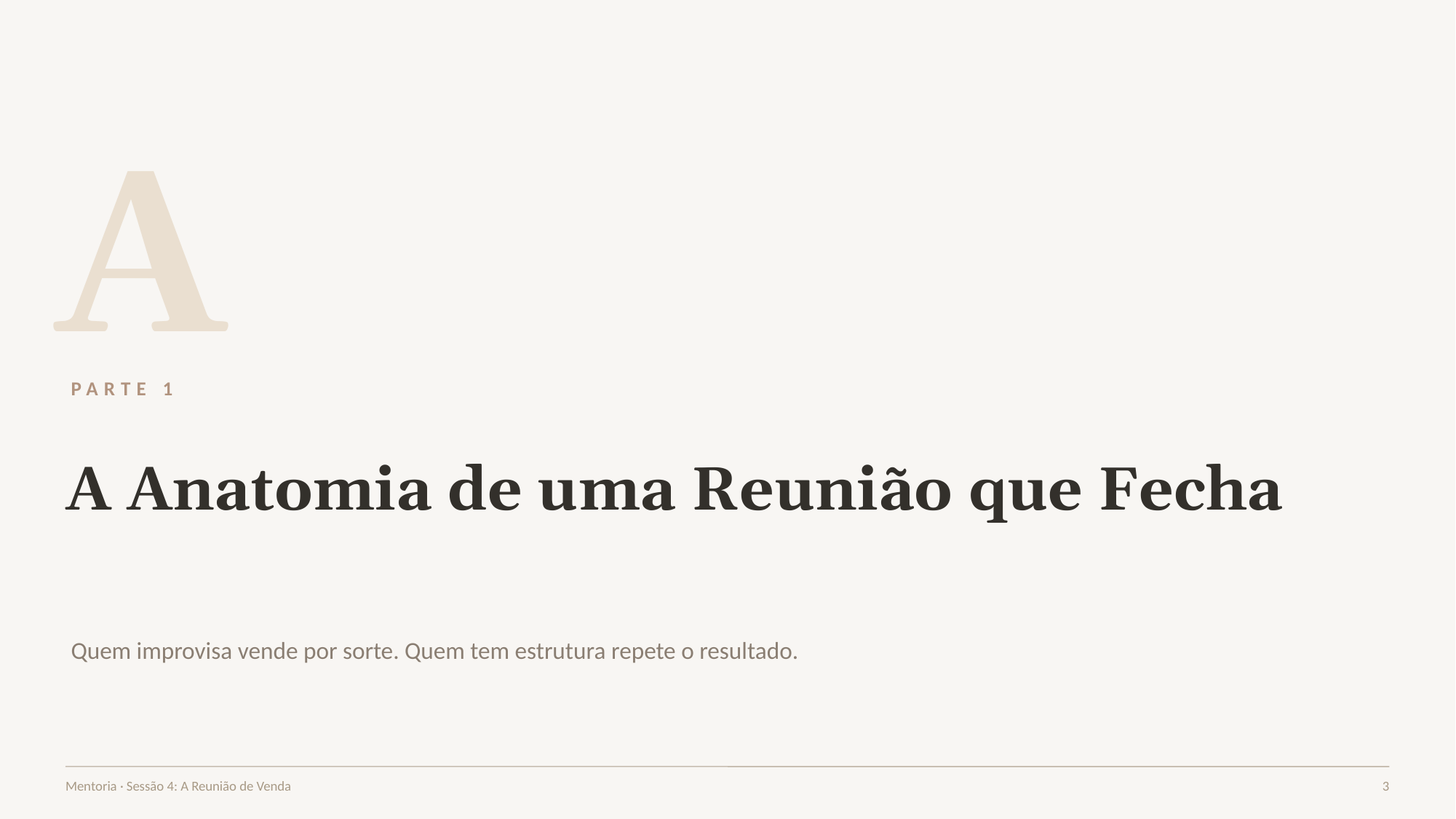

A
PARTE 1
A Anatomia de uma Reunião que Fecha
Quem improvisa vende por sorte. Quem tem estrutura repete o resultado.

Mentoria · Sessão 4: A Reunião de Venda
3